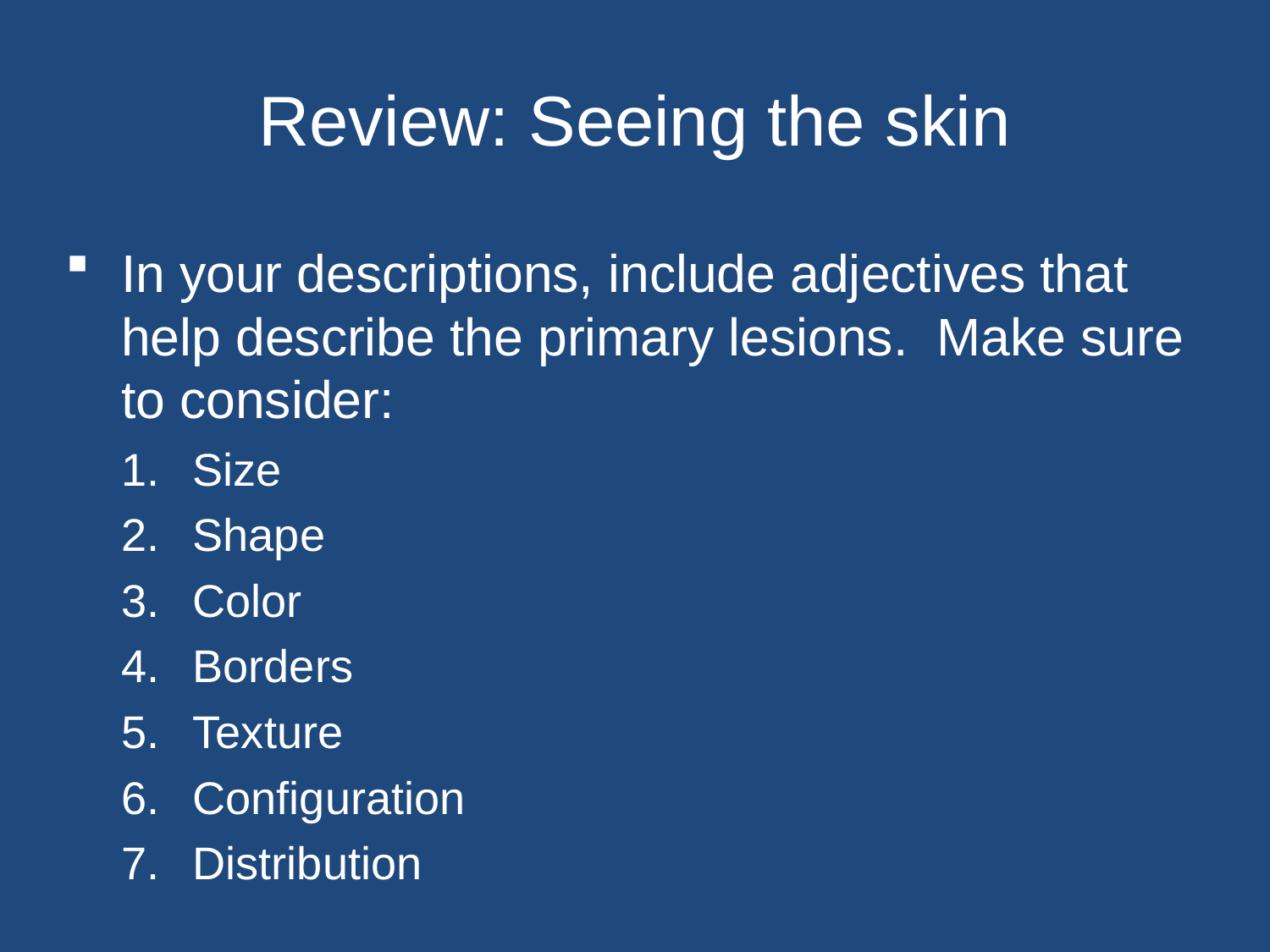

# Review: Seeing the skin
In your descriptions, include adjectives that help describe the primary lesions.  Make sure to consider:
Size
Shape
Color
Borders
Texture
Configuration
Distribution